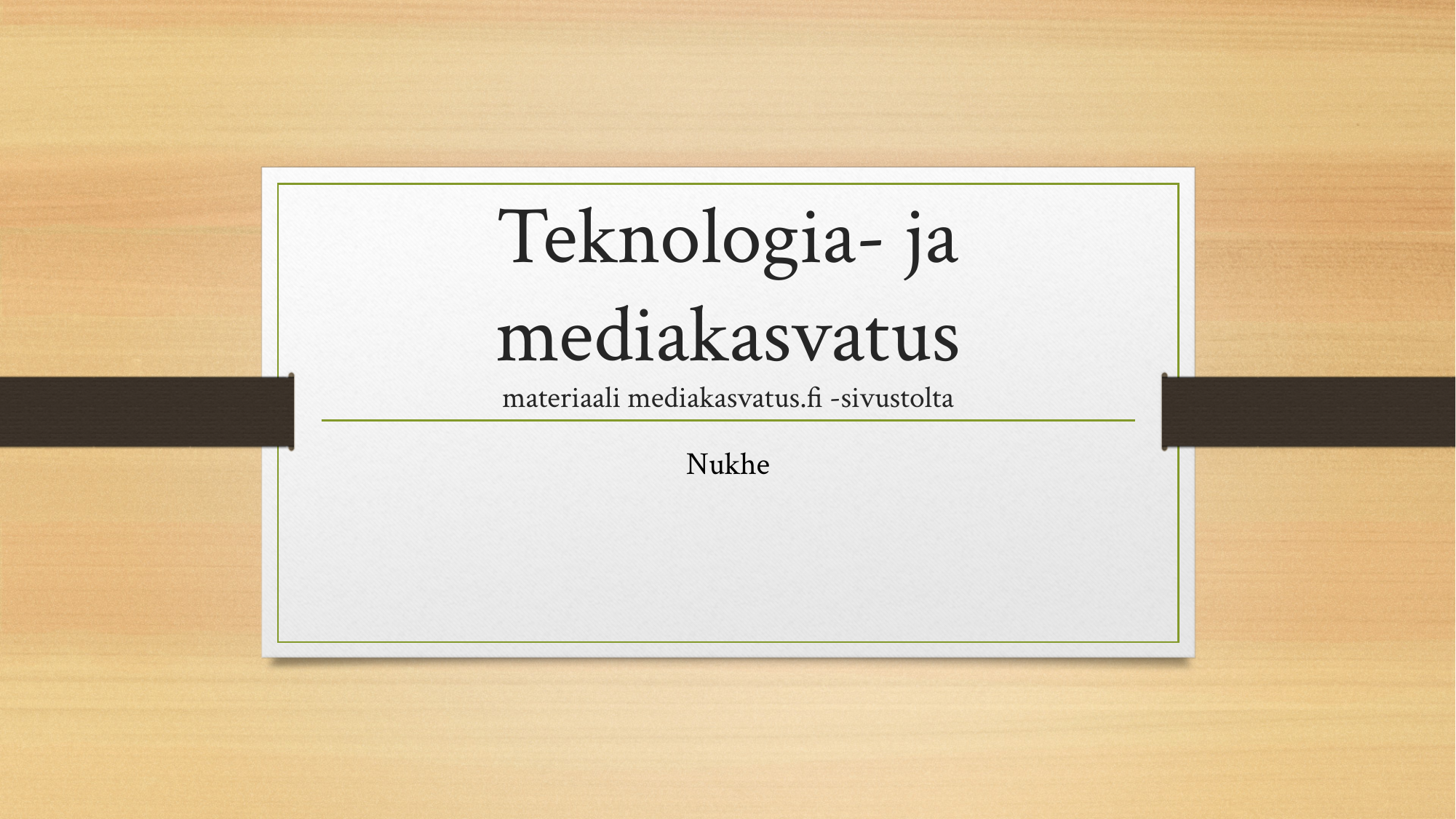

# Teknologia- ja mediakasvatus materiaali mediakasvatus.fi -sivustolta
Nukhe